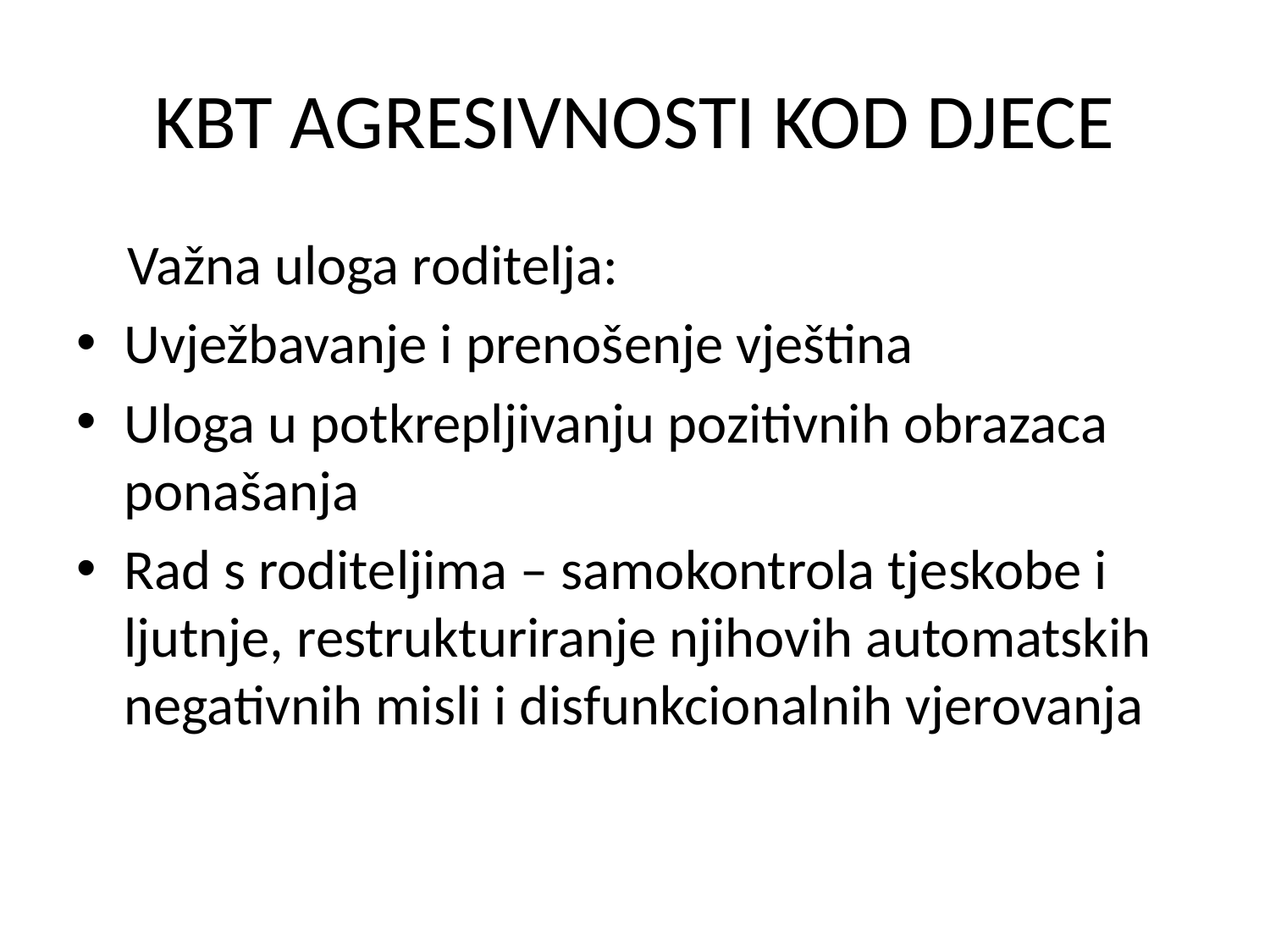

# KBT AGRESIVNOSTI KOD DJECE
    Važna uloga roditelja:
Uvježbavanje i prenošenje vještina
Uloga u potkrepljivanju pozitivnih obrazaca ponašanja
Rad s roditeljima – samokontrola tjeskobe i ljutnje, restrukturiranje njihovih automatskih negativnih misli i disfunkcionalnih vjerovanja